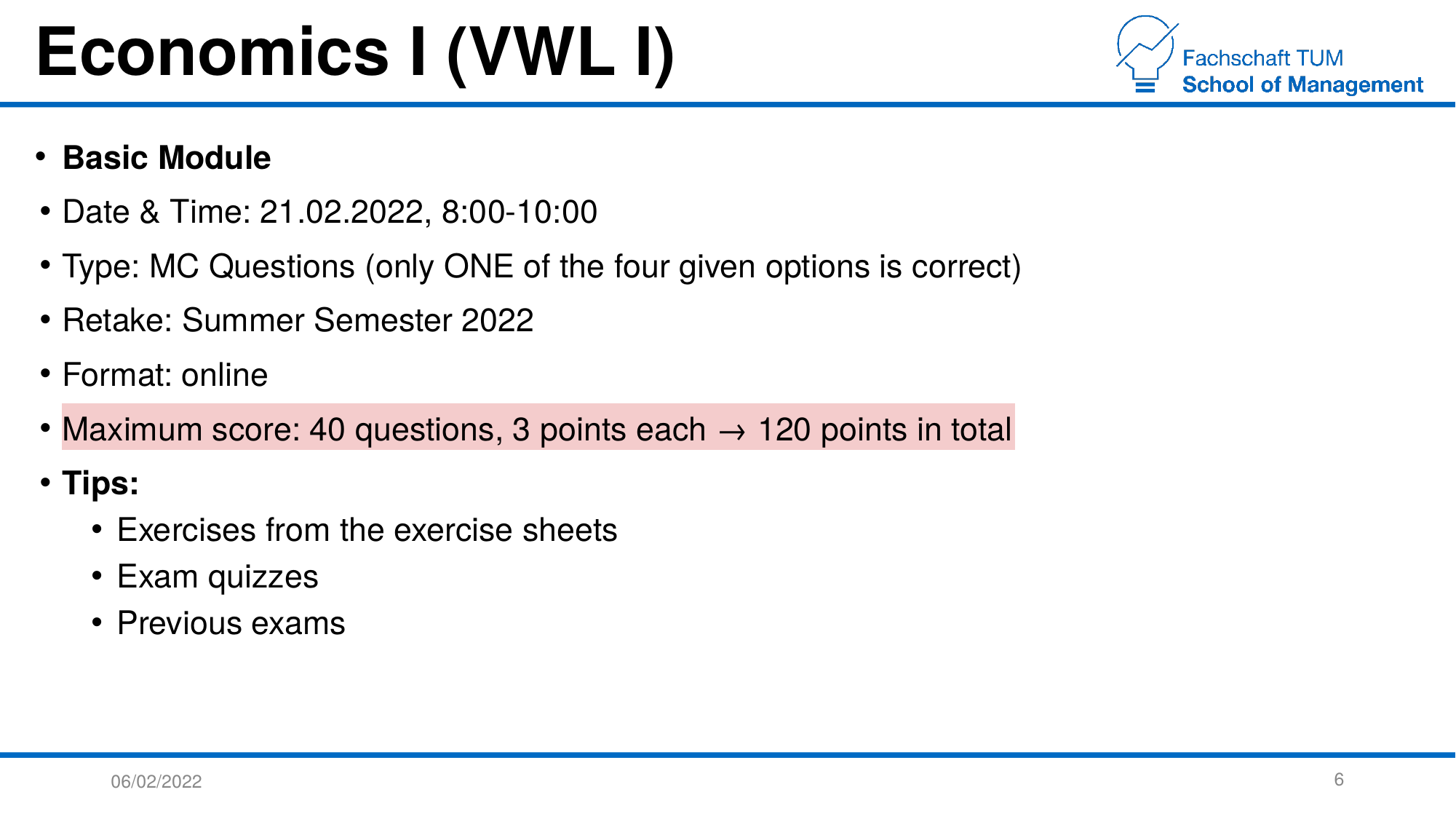

# Economics I (VWL I)
Basic Module
Date & Time: 21.02.2022, 8:00-10:00
Type: MC Questions (only ONE of the four given options is correct)
Retake: Summer Semester 2022
Format: online
Maximum score: 40 questions, 3 points each → 120 points in total
Tips:
Exercises from the exercise sheets
Exam quizzes
Previous exams
06/02/2022
6